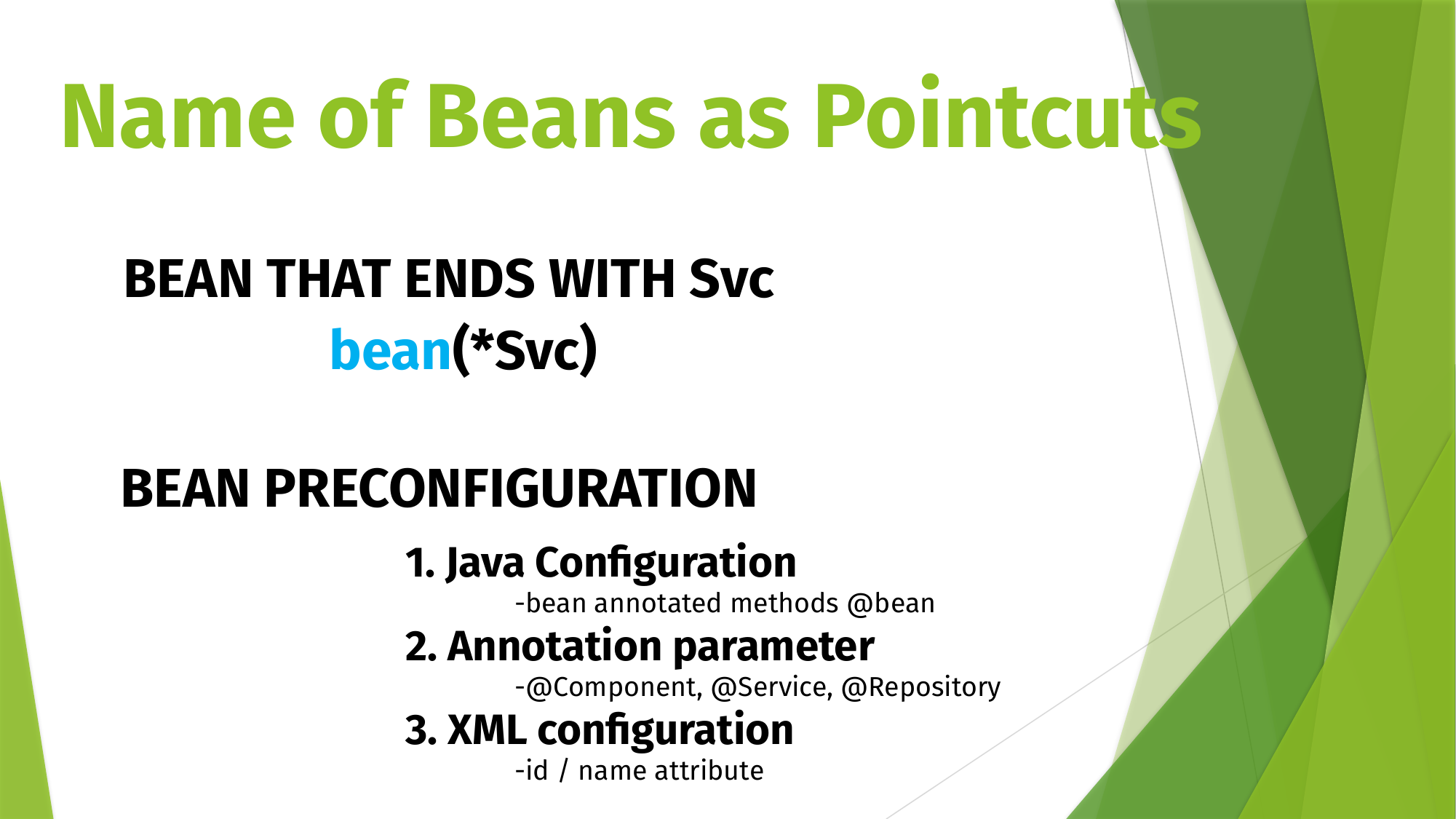

# Name of Beans as Pointcuts
BEAN THAT ENDS WITH Svc
bean(*Svc)
BEAN PRECONFIGURATION
1. Java Configuration
	-bean annotated methods @bean
2. Annotation parameter
	-@Component, @Service, @Repository
3. XML configuration
	-id / name attribute